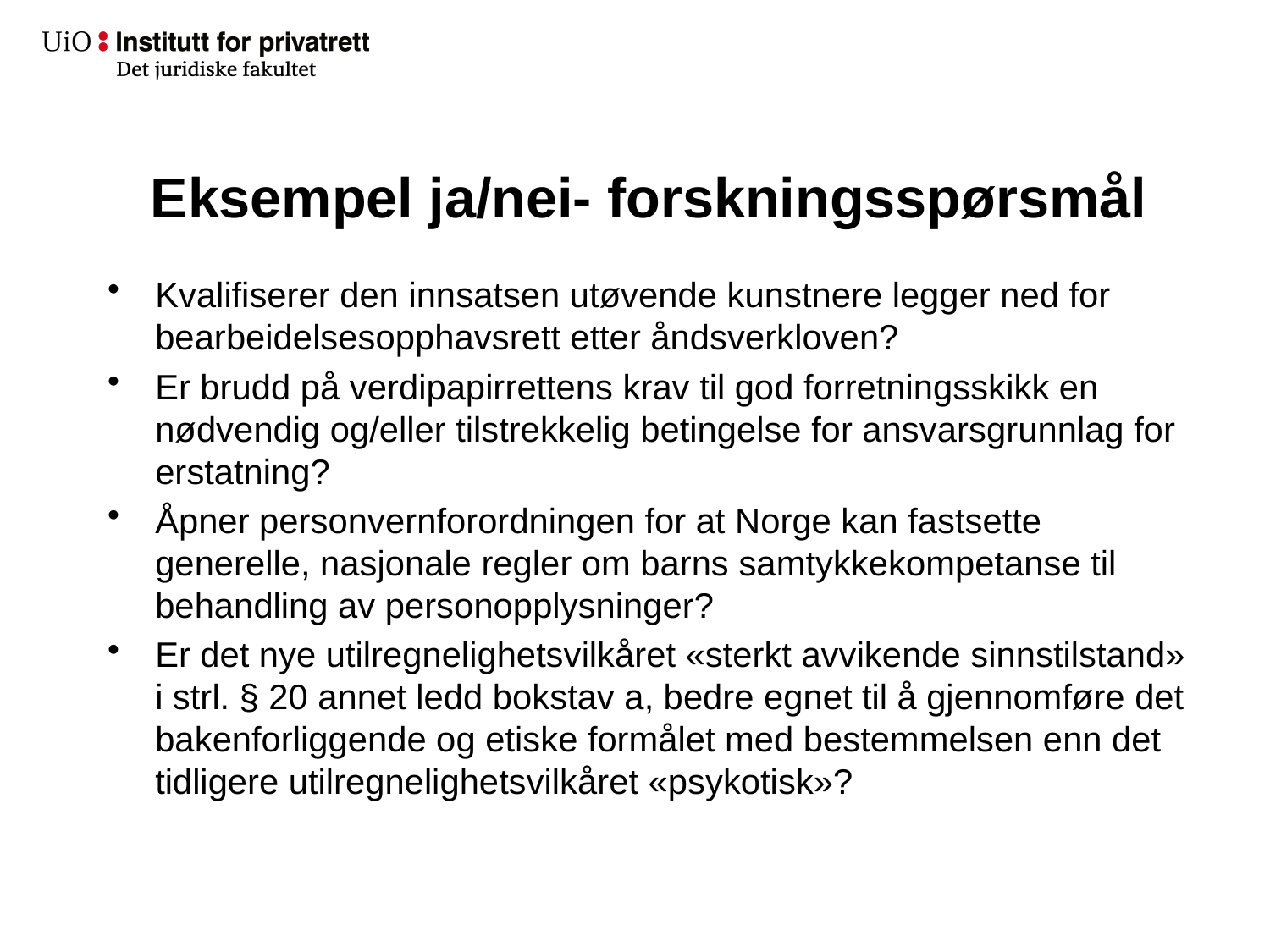

# Eksempel ja/nei- forskningsspørsmål
Kvalifiserer den innsatsen utøvende kunstnere legger ned for bearbeidelsesopphavsrett etter åndsverkloven?
Er brudd på verdipapirrettens krav til god forretningsskikk en nødvendig og/eller tilstrekkelig betingelse for ansvarsgrunnlag for erstatning?
Åpner personvernforordningen for at Norge kan fastsette generelle, nasjonale regler om barns samtykkekompetanse til behandling av personopplysninger?
Er det nye utilregnelighetsvilkåret «sterkt avvikende sinnstilstand» i strl. § 20 annet ledd bokstav a, bedre egnet til å gjennomføre det bakenforliggende og etiske formålet med bestemmelsen enn det tidligere utilregnelighetsvilkåret «psykotisk»?